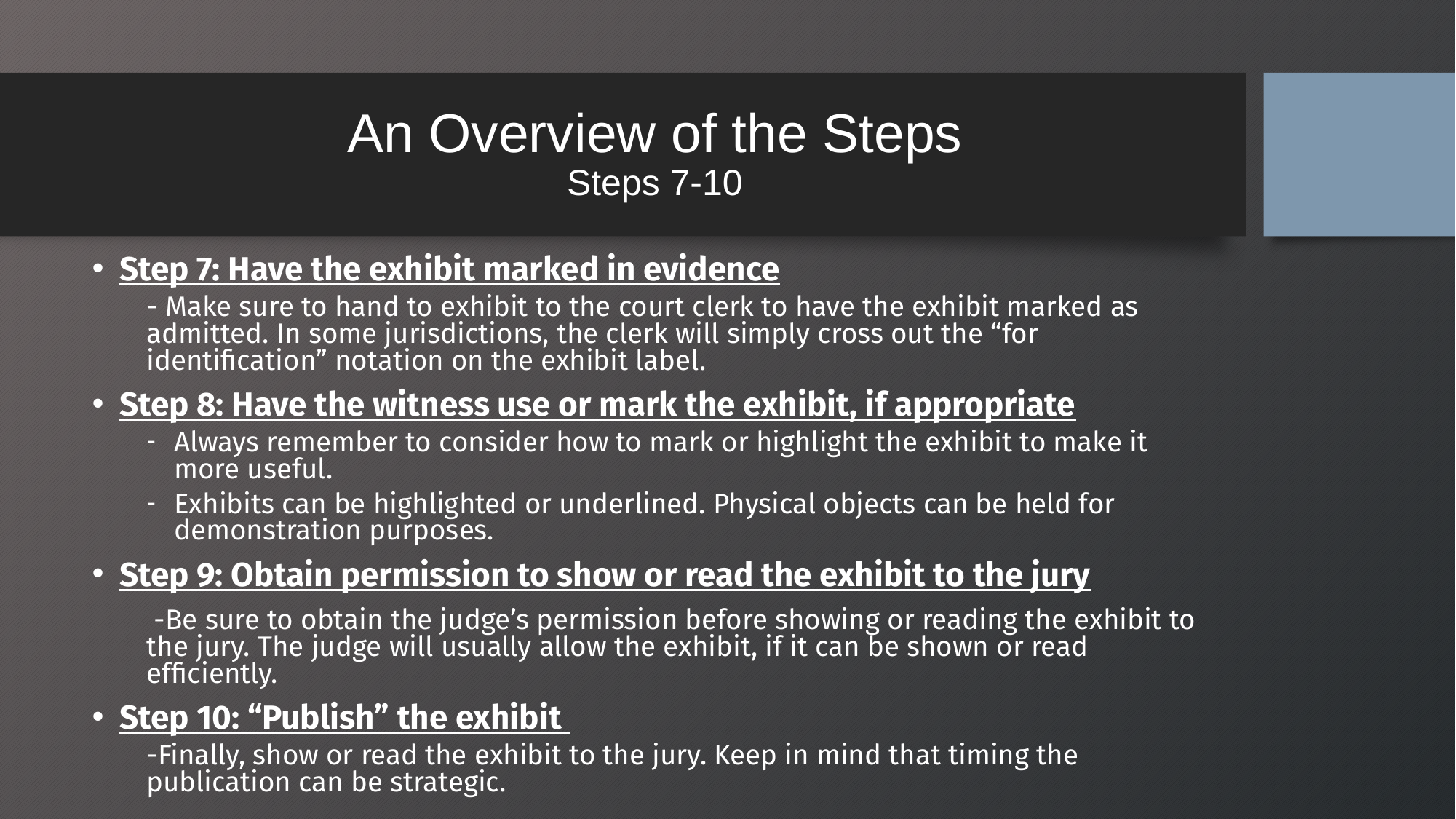

# An Overview of the Steps Steps 7-10
Step 7: Have the exhibit marked in evidence
- Make sure to hand to exhibit to the court clerk to have the exhibit marked as admitted. In some jurisdictions, the clerk will simply cross out the “for identification” notation on the exhibit label.
Step 8: Have the witness use or mark the exhibit, if appropriate
Always remember to consider how to mark or highlight the exhibit to make it more useful.
Exhibits can be highlighted or underlined. Physical objects can be held for demonstration purposes.
Step 9: Obtain permission to show or read the exhibit to the jury
 -Be sure to obtain the judge’s permission before showing or reading the exhibit to the jury. The judge will usually allow the exhibit, if it can be shown or read efficiently.
Step 10: “Publish” the exhibit
-Finally, show or read the exhibit to the jury. Keep in mind that timing the publication can be strategic.